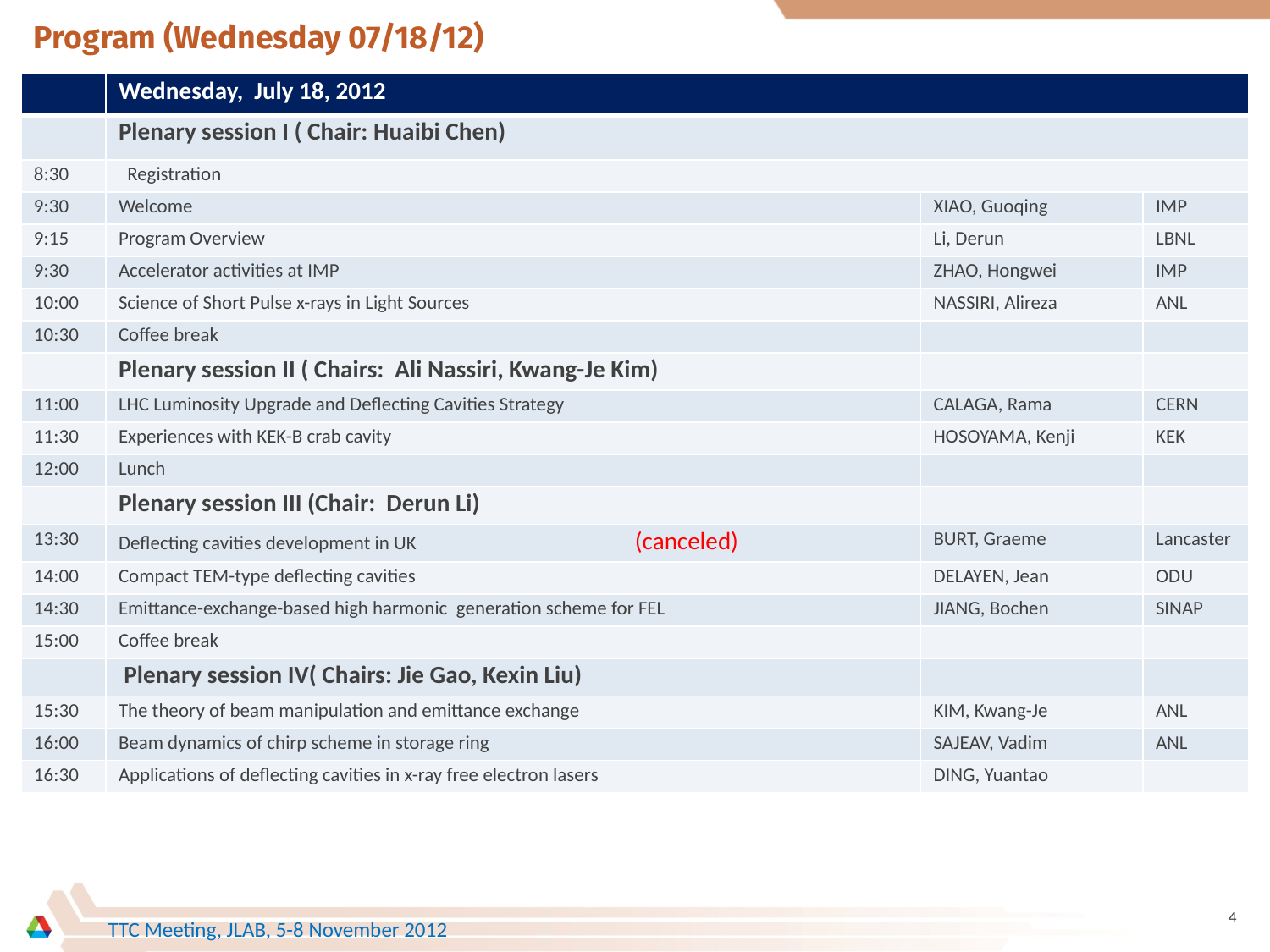

# Program (Wednesday 07/18/12)
|  | Wednesday, July 18, 2012 |  |  |
| --- | --- | --- | --- |
|  | Plenary session I ( Chair: Huaibi Chen) |  |  |
| 8:30 | Registration |  |  |
| 9:30 | Welcome | XIAO, Guoqing | IMP |
| 9:15 | Program Overview | Li, Derun | LBNL |
| 9:30 | Accelerator activities at IMP | ZHAO, Hongwei | IMP |
| 10:00 | Science of Short Pulse x-rays in Light Sources | NASSIRI, Alireza | ANL |
| 10:30 | Coffee break |  |  |
|  | Plenary session II ( Chairs: Ali Nassiri, Kwang-Je Kim) |  |  |
| 11:00 | LHC Luminosity Upgrade and Deflecting Cavities Strategy | CALAGA, Rama | CERN |
| 11:30 | Experiences with KEK-B crab cavity | HOSOYAMA, Kenji | KEK |
| 12:00 | Lunch |  |  |
|  | Plenary session III (Chair: Derun Li) |  |  |
| 13:30 | Deflecting cavities development in UK (canceled) | BURT, Graeme | Lancaster |
| 14:00 | Compact TEM-type deflecting cavities | DELAYEN, Jean | ODU |
| 14:30 | Emittance-exchange-based high harmonic generation scheme for FEL | JIANG, Bochen | SINAP |
| 15:00 | Coffee break |  |  |
|  | Plenary session IV( Chairs: Jie Gao, Kexin Liu) |  |  |
| 15:30 | The theory of beam manipulation and emittance exchange | KIM, Kwang-Je | ANL |
| 16:00 | Beam dynamics of chirp scheme in storage ring | SAJEAV, Vadim | ANL |
| 16:30 | Applications of deflecting cavities in x-ray free electron lasers | DING, Yuantao |  |
4
TTC Meeting, JLAB, 5-8 November 2012